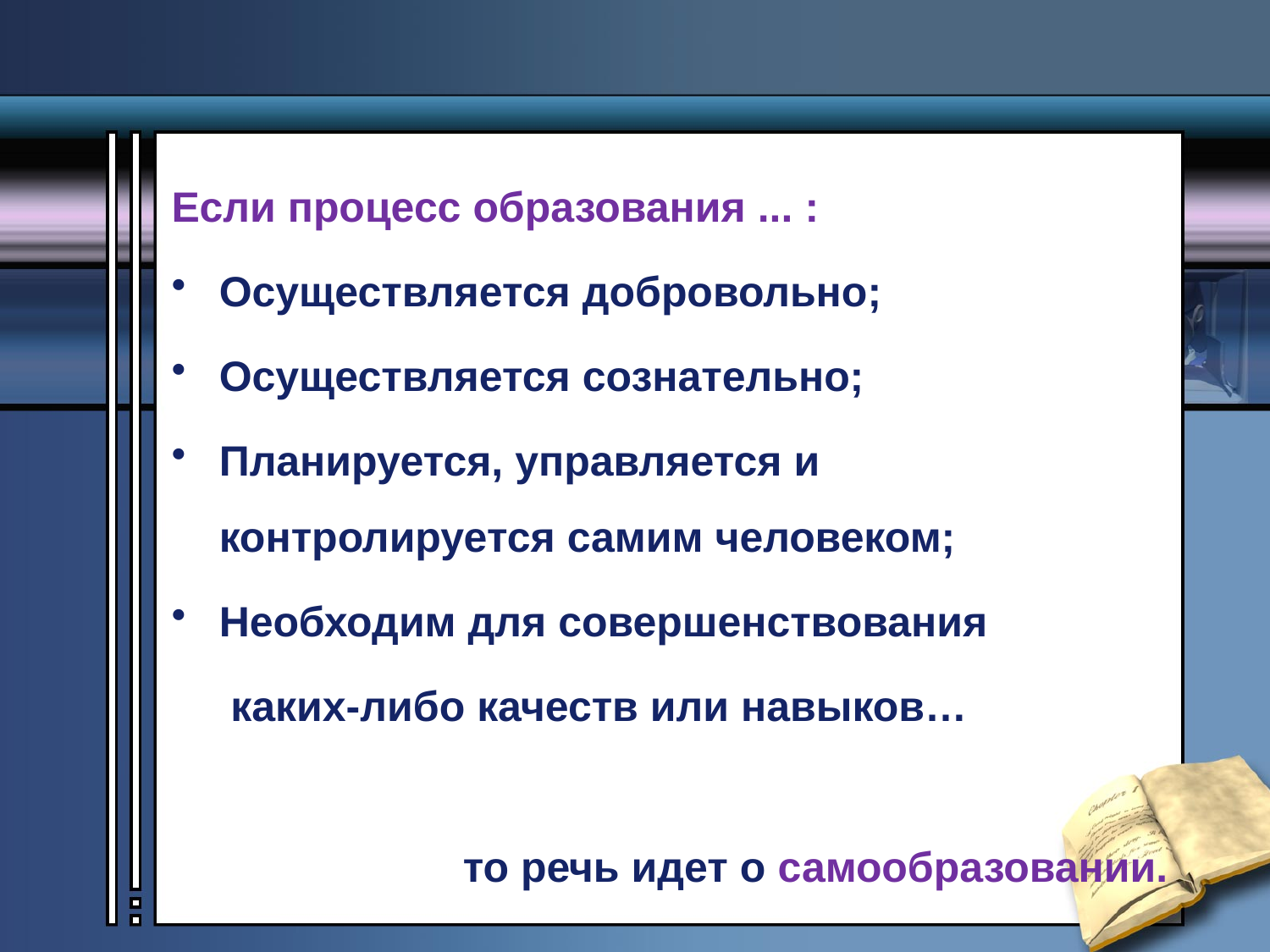

#
Если процесс образования ... :
Осуществляется добровольно;
Осуществляется сознательно;
Планируется, управляется и контролируется самим человеком;
Необходим для совершенствования
     каких-либо качеств или навыков…
то речь идет о самообразовании.